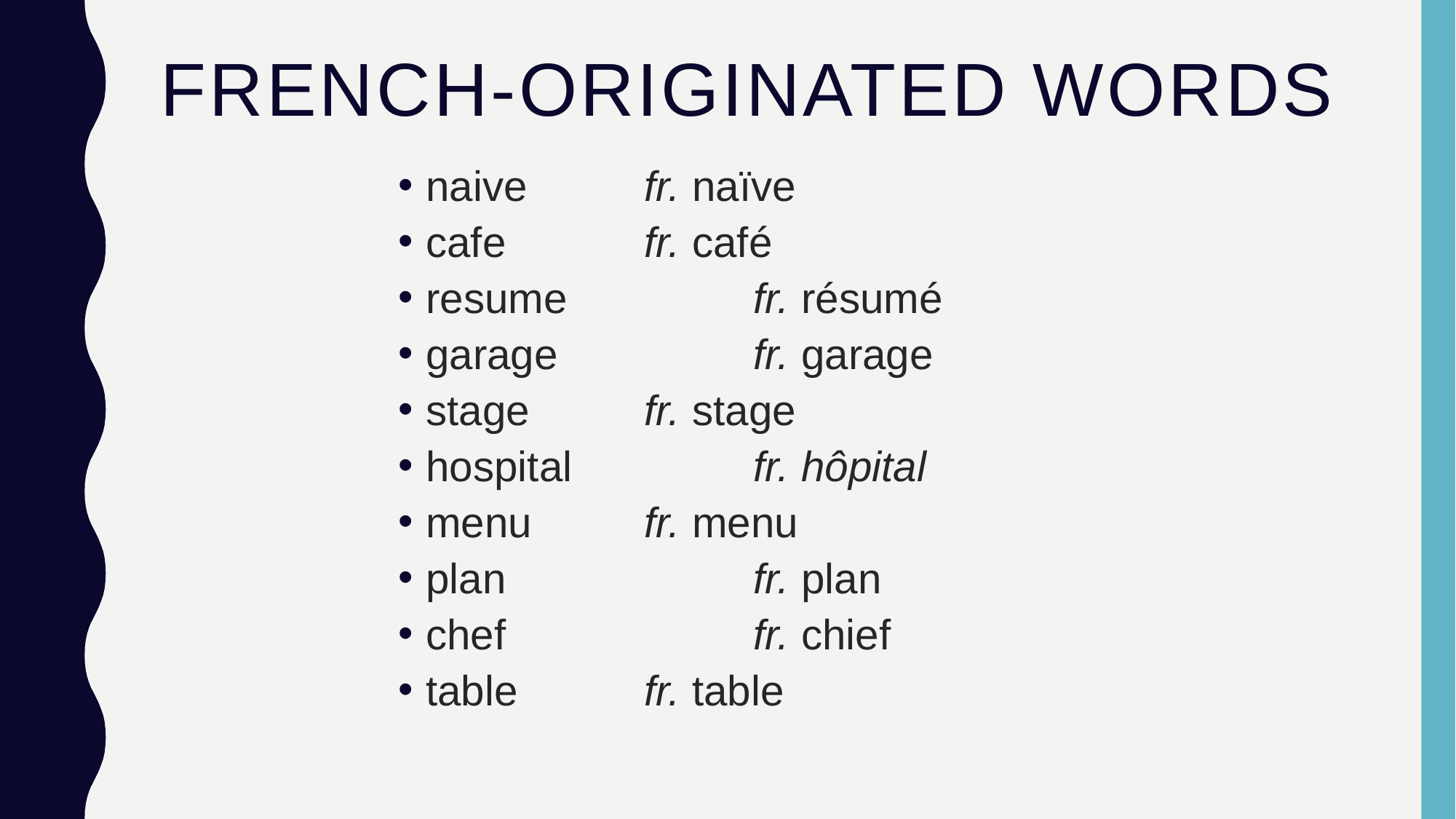

# French-originated Words
naive		fr. naïve
cafe 		fr. café
resume		fr. résumé
garage		fr. garage
stage		fr. stage
hospital 		fr. hôpital
menu		fr. menu
plan			fr. plan
chef			fr. chief
table		fr. table